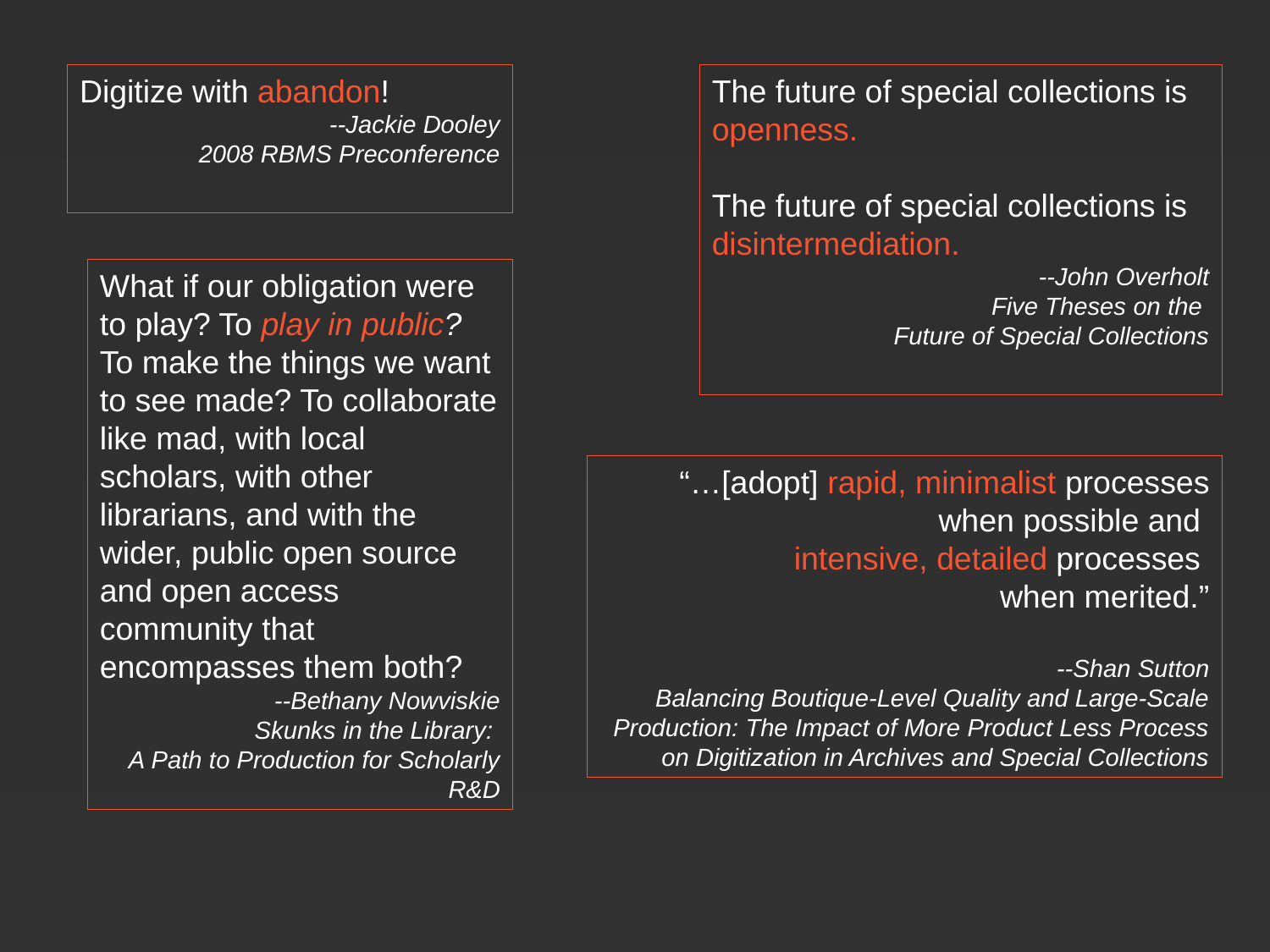

Digitize with abandon!
--Jackie Dooley
2008 RBMS Preconference

The future of special collections is openness.

The future of special collections is disintermediation.
--John Overholt
Five Theses on the
Future of Special Collections

What if our obligation were to play? To play in public? To make the things we want to see made? To collaborate like mad, with local scholars, with other librarians, and with the wider, public open source and open access community that encompasses them both?
--Bethany Nowviskie
Skunks in the Library:
A Path to Production for Scholarly R&D
“…[adopt] rapid, minimalist processes when possible and
intensive, detailed processes
when merited.”

--Shan Sutton
Balancing Boutique-Level Quality and Large-Scale Production: The Impact of More Product Less Process on Digitization in Archives and Special Collections